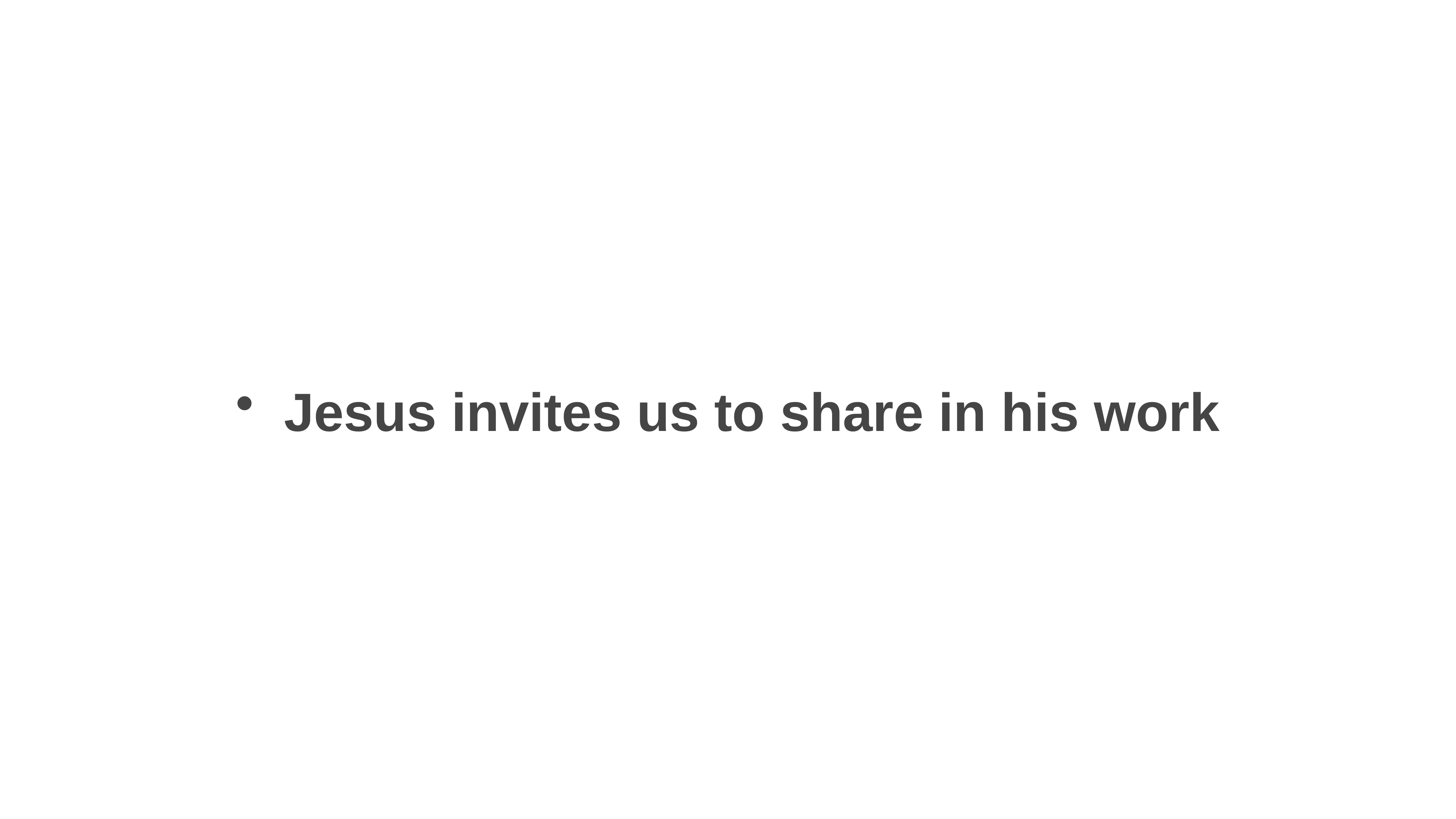

Jesus invites us to share in his work